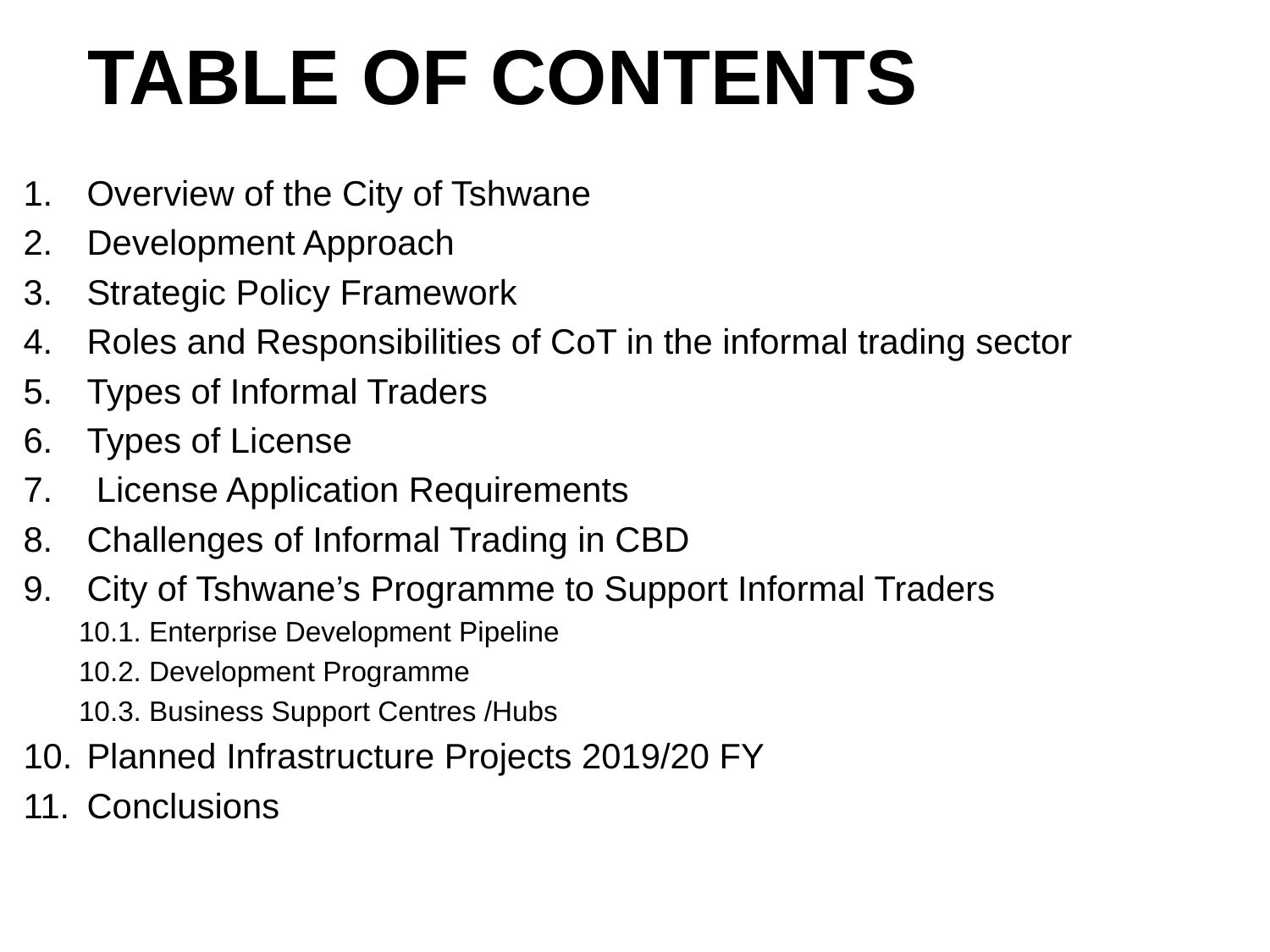

# TABLE OF CONTENTS
Overview of the City of Tshwane
Development Approach
Strategic Policy Framework
Roles and Responsibilities of CoT in the informal trading sector
Types of Informal Traders
Types of License
 License Application Requirements
Challenges of Informal Trading in CBD
City of Tshwane’s Programme to Support Informal Traders
10.1. Enterprise Development Pipeline
10.2. Development Programme
10.3. Business Support Centres /Hubs
Planned Infrastructure Projects 2019/20 FY
Conclusions